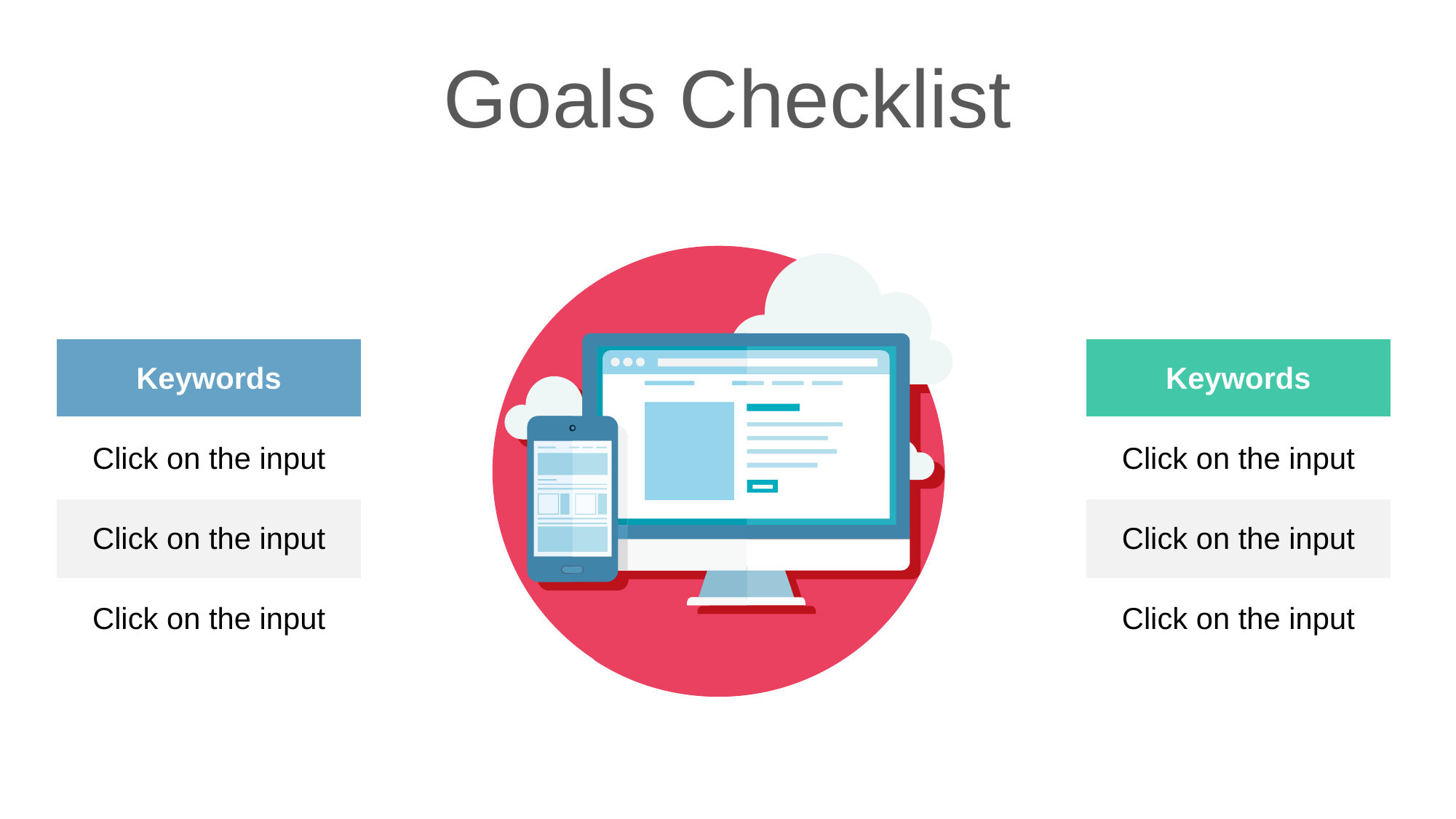

Goals Checklist

| Keywords |
| --- |
| Click on the input |
| Click on the input |
| Click on the input |
| Keywords |
| --- |
| Click on the input |
| Click on the input |
| Click on the input |